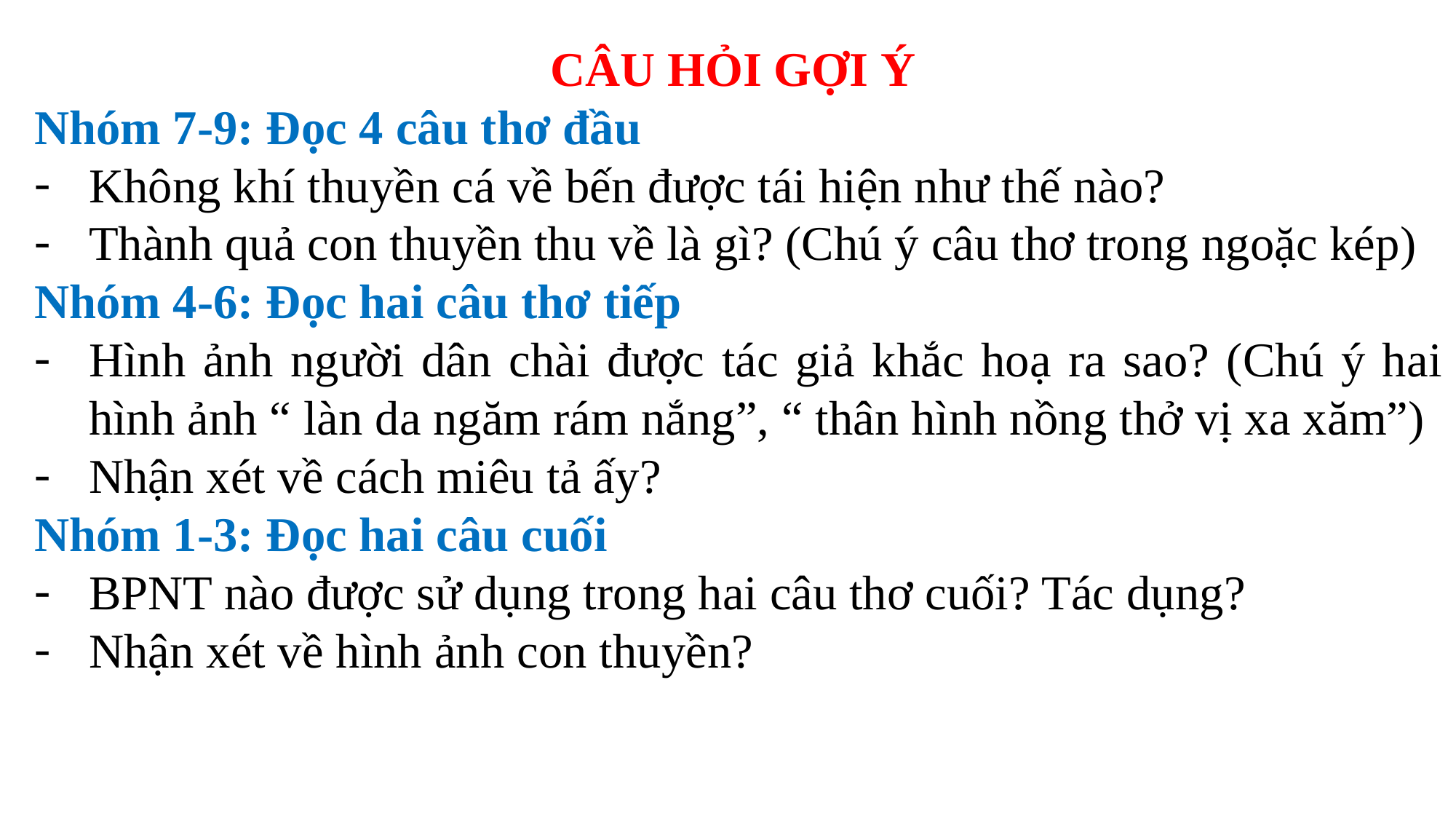

CÂU HỎI GỢI Ý
Nhóm 7-9: Đọc 4 câu thơ đầu
Không khí thuyền cá về bến được tái hiện như thế nào?
Thành quả con thuyền thu về là gì? (Chú ý câu thơ trong ngoặc kép)
Nhóm 4-6: Đọc hai câu thơ tiếp
Hình ảnh người dân chài được tác giả khắc hoạ ra sao? (Chú ý hai hình ảnh “ làn da ngăm rám nắng”, “ thân hình nồng thở vị xa xăm”)
Nhận xét về cách miêu tả ấy?
Nhóm 1-3: Đọc hai câu cuối
BPNT nào được sử dụng trong hai câu thơ cuối? Tác dụng?
Nhận xét về hình ảnh con thuyền?